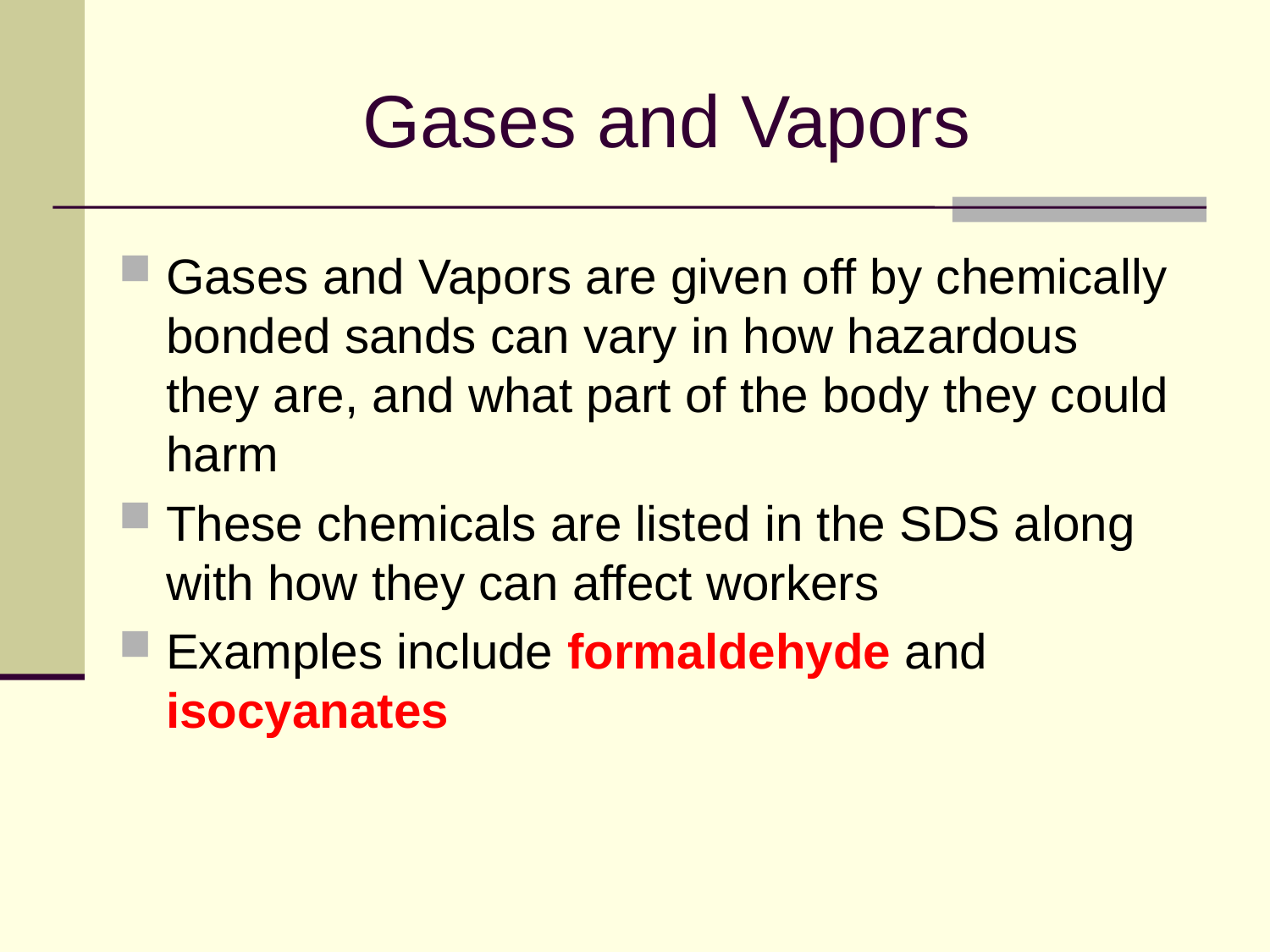

# Gases and Vapors
Gases and Vapors are given off by chemically bonded sands can vary in how hazardous they are, and what part of the body they could harm
These chemicals are listed in the SDS along with how they can affect workers
Examples include formaldehyde and isocyanates